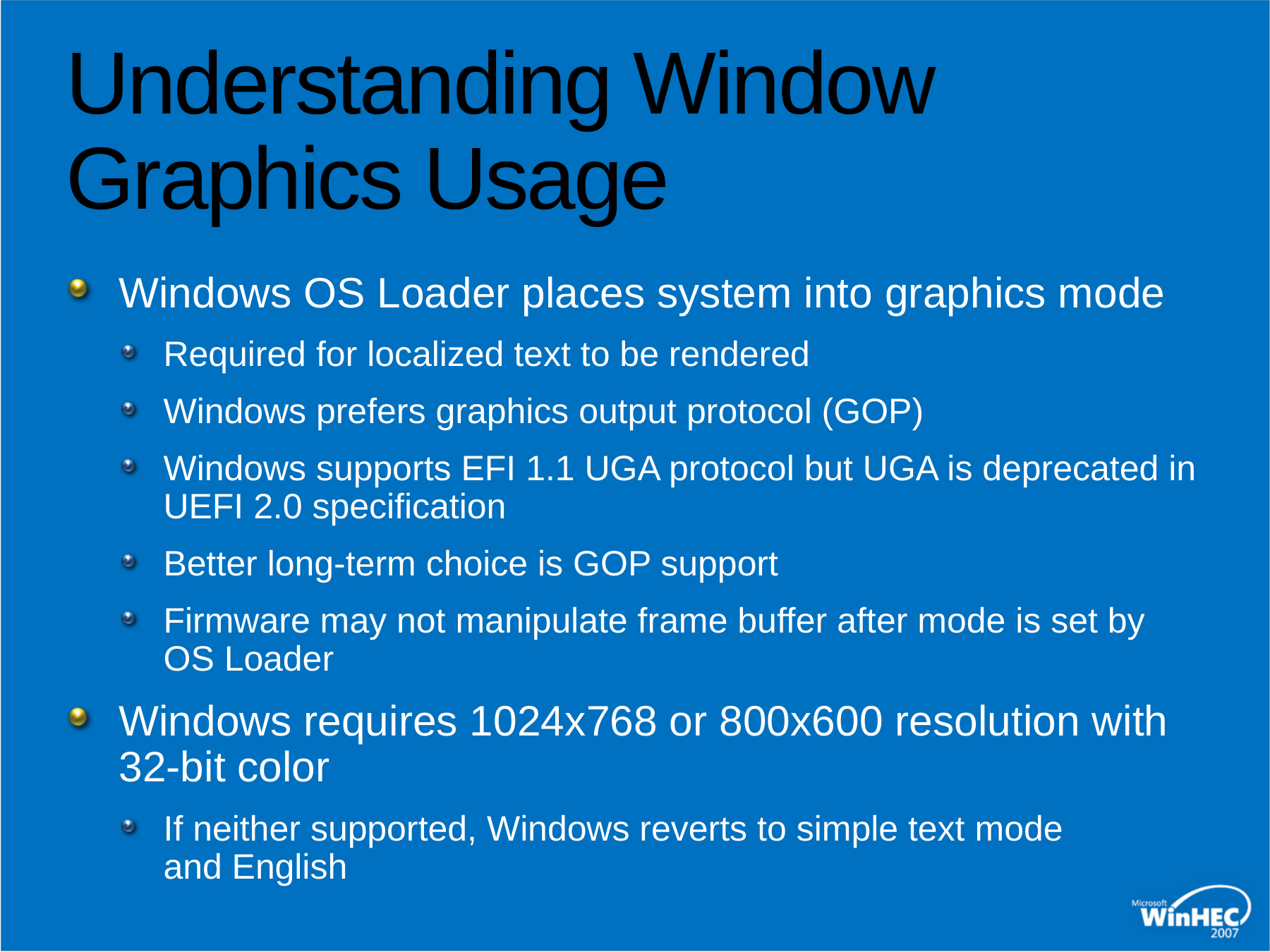

# Understanding Window Graphics Usage
Windows OS Loader places system into graphics mode
Required for localized text to be rendered
Windows prefers graphics output protocol (GOP)
Windows supports EFI 1.1 UGA protocol but UGA is deprecated in UEFI 2.0 specification
Better long-term choice is GOP support
Firmware may not manipulate frame buffer after mode is set by OS Loader
Windows requires 1024x768 or 800x600 resolution with
32-bit color
If neither supported, Windows reverts to simple text mode and English